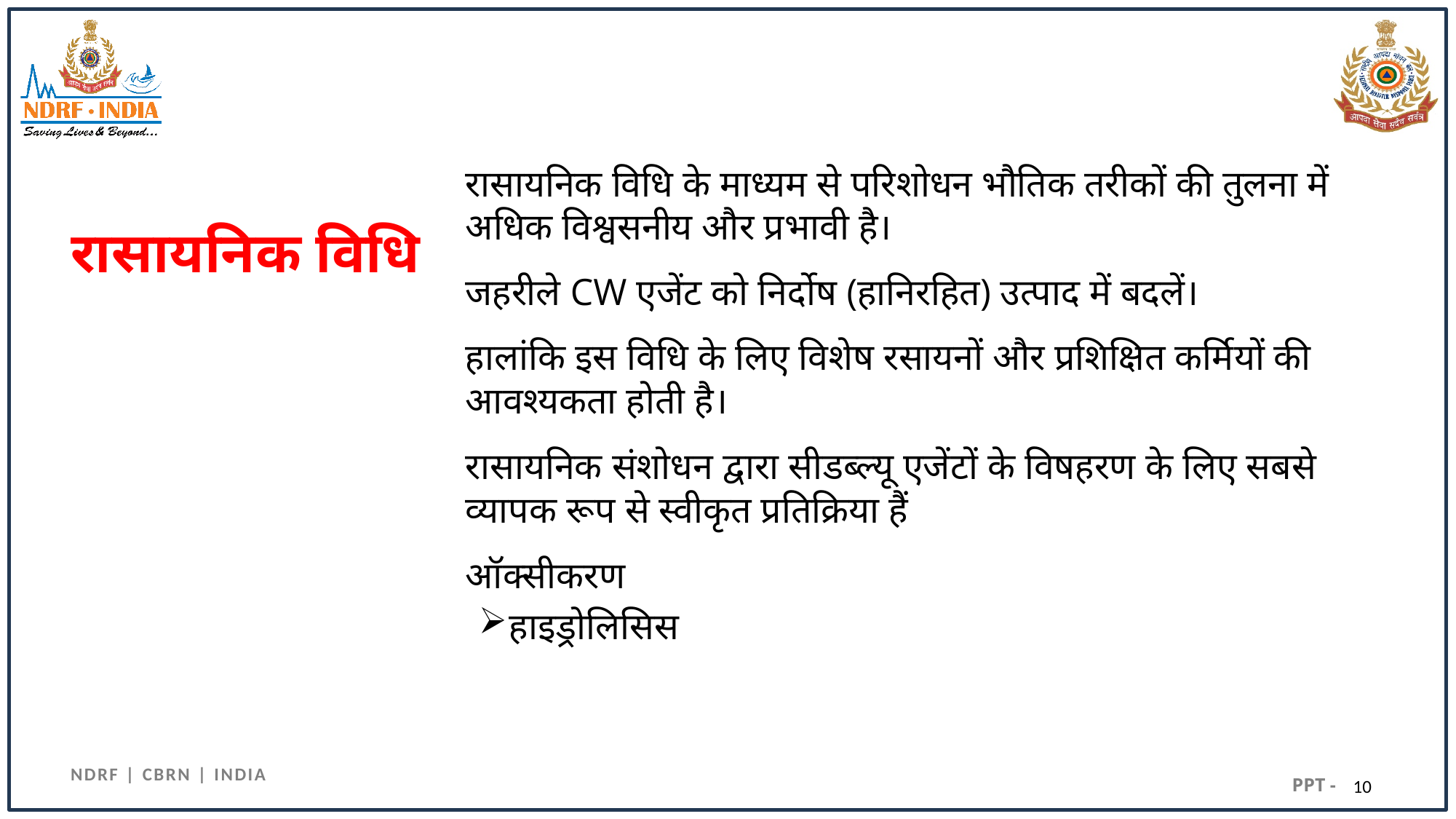

रासायनिक विधि के माध्यम से परिशोधन भौतिक तरीकों की तुलना में अधिक विश्वसनीय और प्रभावी है।
जहरीले CW एजेंट को निर्दोष (हानिरहित) उत्पाद में बदलें।
हालांकि इस विधि के लिए विशेष रसायनों और प्रशिक्षित कर्मियों की आवश्यकता होती है।
रासायनिक संशोधन द्वारा सीडब्ल्यू एजेंटों के विषहरण के लिए सबसे व्यापक रूप से स्वीकृत प्रतिक्रिया हैं
ऑक्सीकरण
हाइड्रोलिसिस
# रासायनिक विधि
10